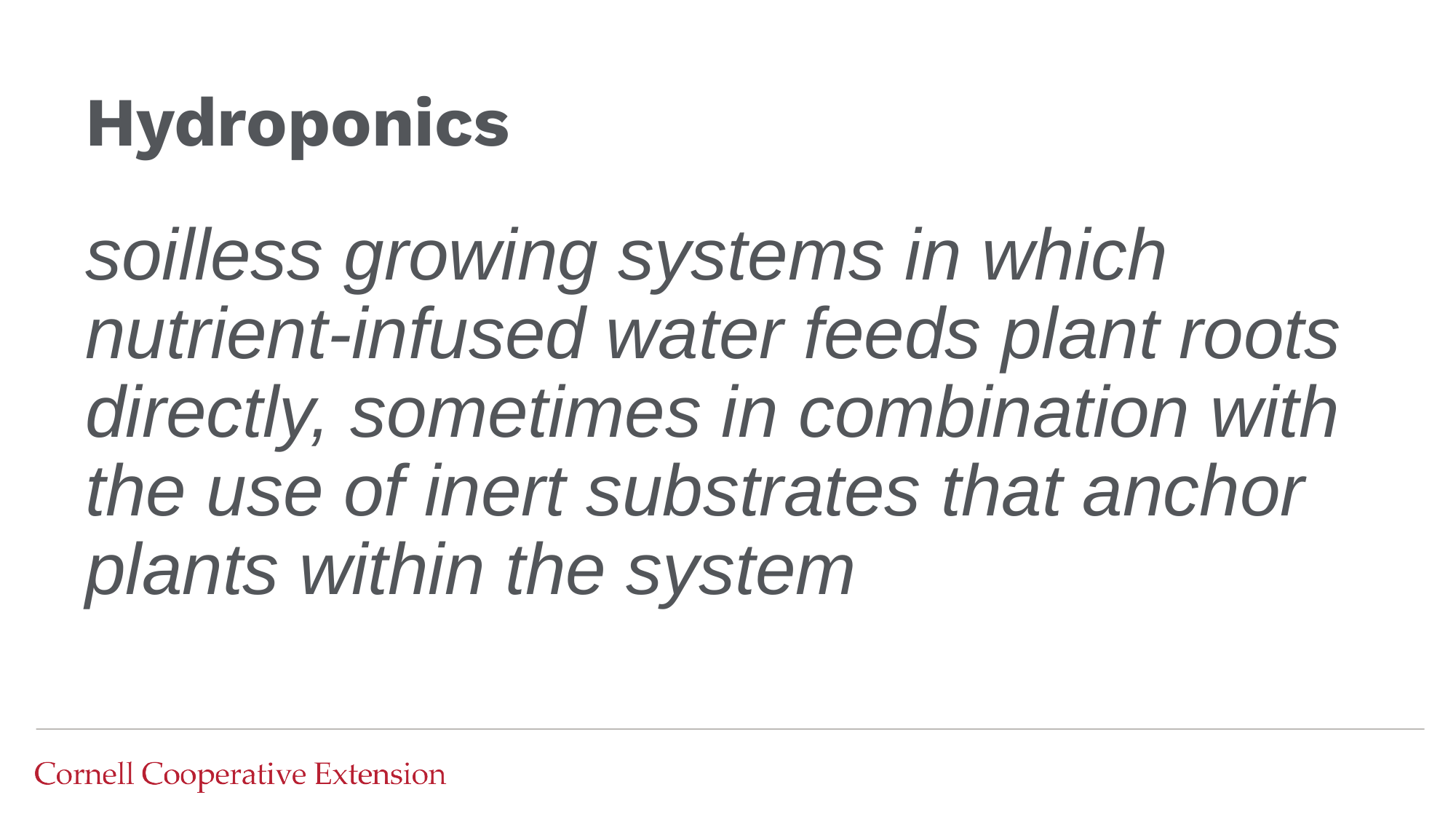

# Hydroponics
soilless growing systems in which nutrient-infused water feeds plant roots directly, sometimes in combination with the use of inert substrates that anchor plants within the system